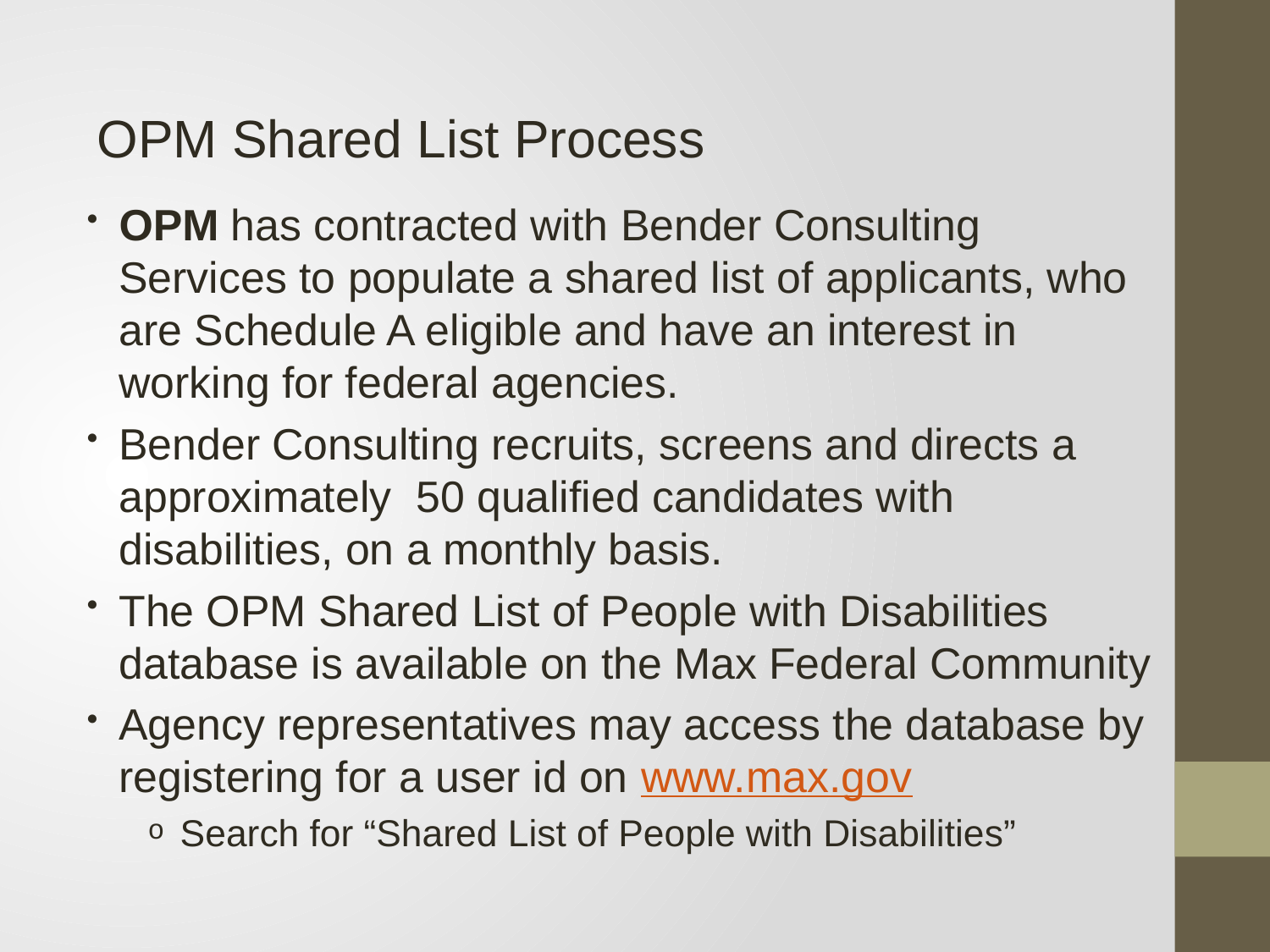

OPM Shared List Process
OPM has contracted with Bender Consulting Services to populate a shared list of applicants, who are Schedule A eligible and have an interest in working for federal agencies.
Bender Consulting recruits, screens and directs a approximately  50 qualified candidates with disabilities, on a monthly basis.
The OPM Shared List of People with Disabilities database is available on the Max Federal Community
Agency representatives may access the database by registering for a user id on www.max.gov
Search for “Shared List of People with Disabilities”